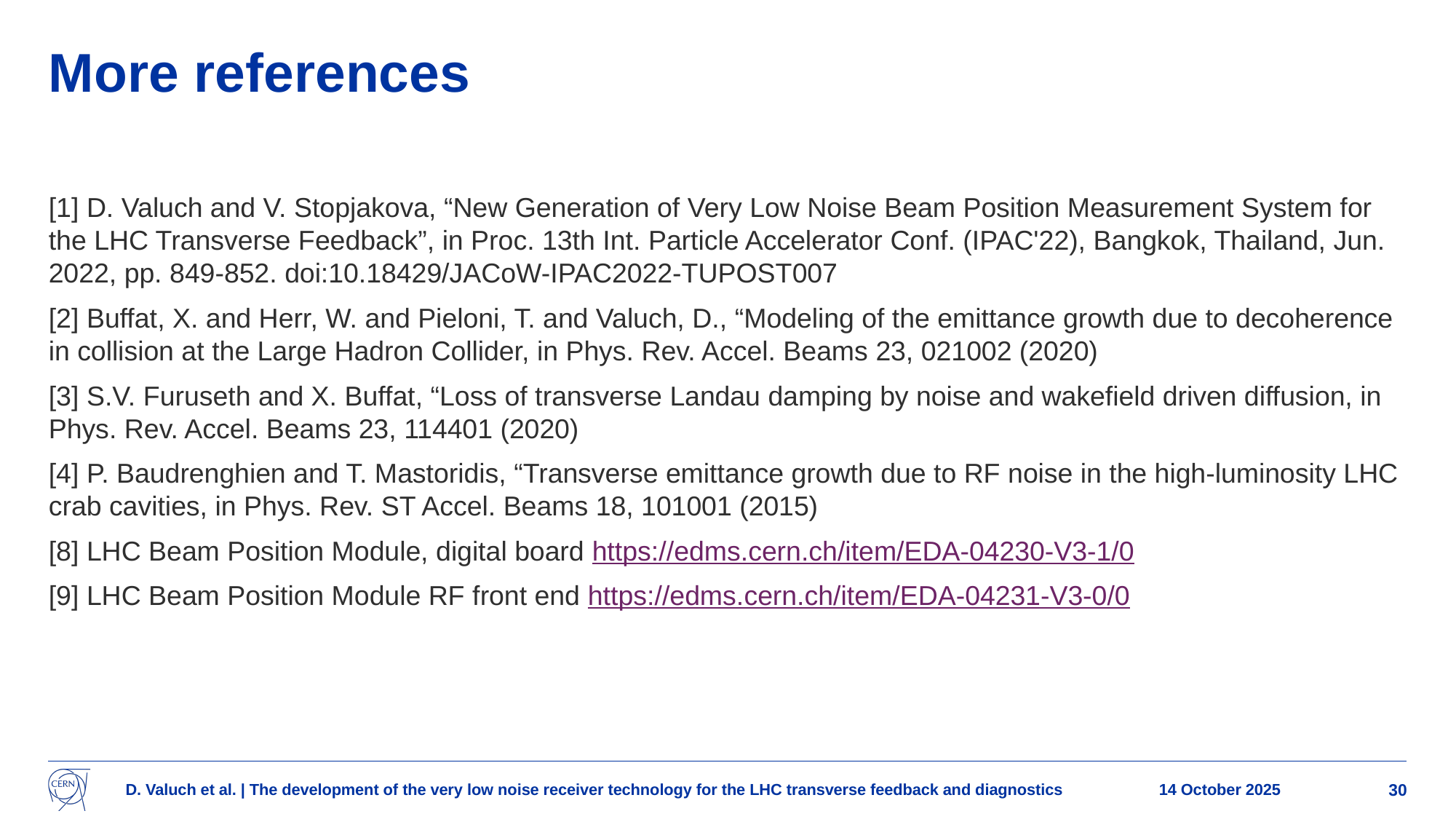

# More references
[1] D. Valuch and V. Stopjakova, “New Generation of Very Low Noise Beam Position Measurement System for the LHC Transverse Feedback”, in Proc. 13th Int. Particle Accelerator Conf. (IPAC'22), Bangkok, Thailand, Jun. 2022, pp. 849-852. doi:10.18429/JACoW-IPAC2022-TUPOST007
[2] Buffat, X. and Herr, W. and Pieloni, T. and Valuch, D., “Modeling of the emittance growth due to decoherence in collision at the Large Hadron Collider, in Phys. Rev. Accel. Beams 23, 021002 (2020)
[3] S.V. Furuseth and X. Buffat, “Loss of transverse Landau damping by noise and wakefield driven diffusion, in Phys. Rev. Accel. Beams 23, 114401 (2020)
[4] P. Baudrenghien and T. Mastoridis, “Transverse emittance growth due to RF noise in the high-luminosity LHC crab cavities, in Phys. Rev. ST Accel. Beams 18, 101001 (2015)
[8] LHC Beam Position Module, digital board https://edms.cern.ch/item/EDA-04230-V3-1/0
[9] LHC Beam Position Module RF front end https://edms.cern.ch/item/EDA-04231-V3-0/0

D. Valuch et al. | The development of the very low noise receiver technology for the LHC transverse feedback and diagnostics
14 October 2025
30